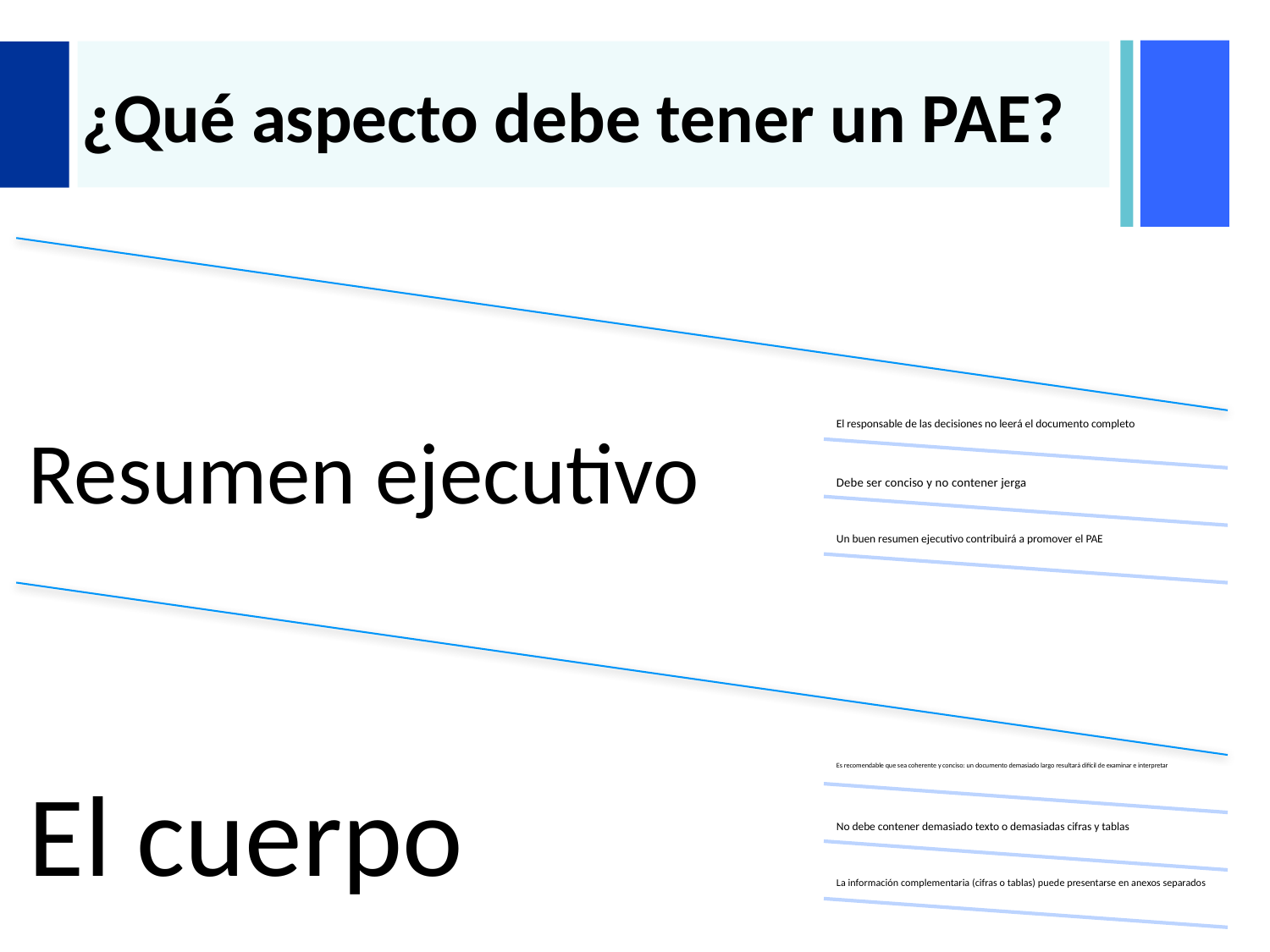

# ¿Qué aspecto debe tener un PAE?
Resumen ejecutivo
El responsable de las decisiones no leerá el documento completo
Debe ser conciso y no contener jerga
Un buen resumen ejecutivo contribuirá a promover el PAE
El cuerpo
Es recomendable que sea coherente y conciso: un documento demasiado largo resultará difícil de examinar e interpretar
No debe contener demasiado texto o demasiadas cifras y tablas
La información complementaria (cifras o tablas) puede presentarse en anexos separados